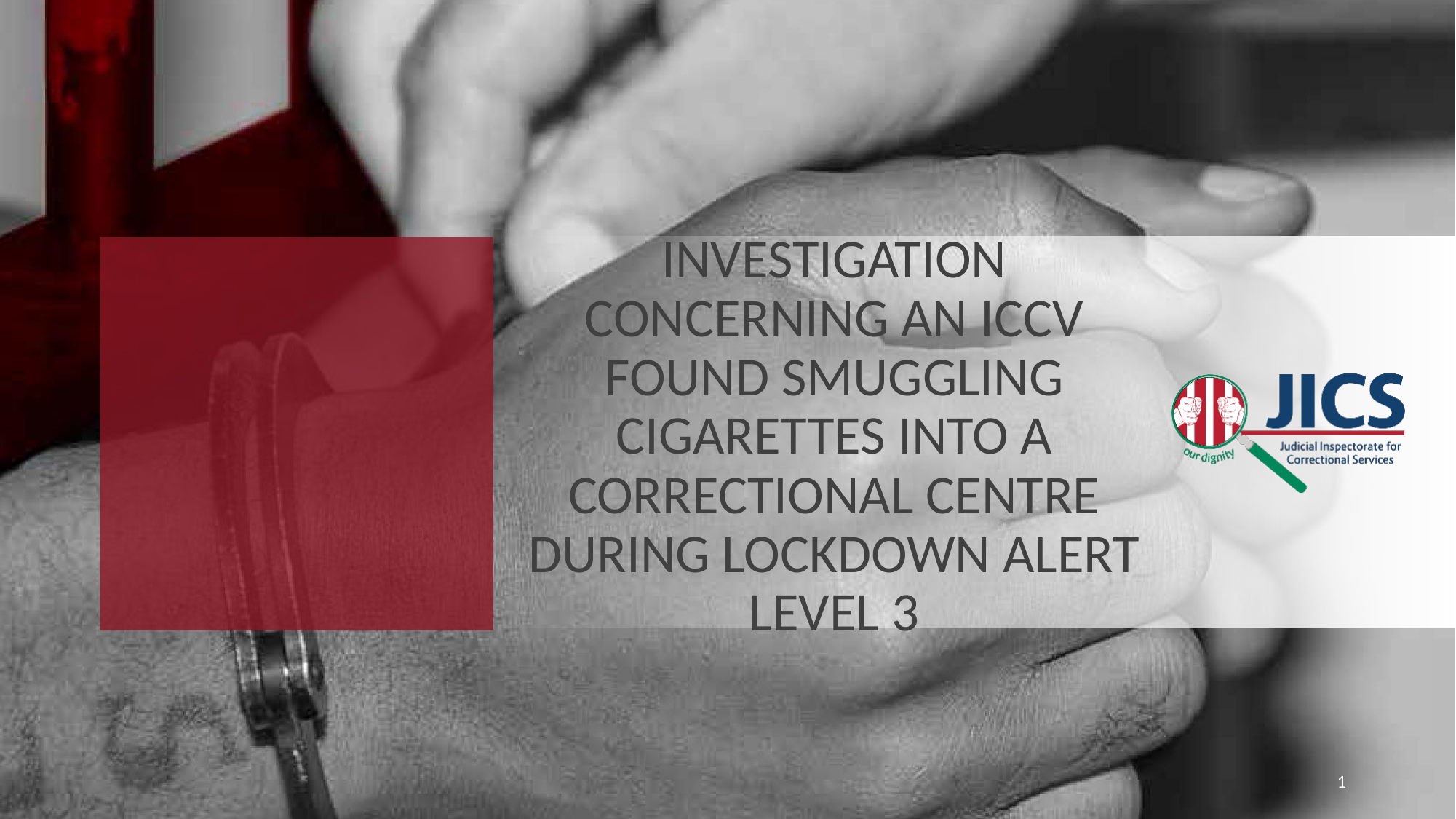

# investigation CONCERNING AN ICCV found smuggling cigarettes into a Correctional Centre during lockdown alert level 3
1